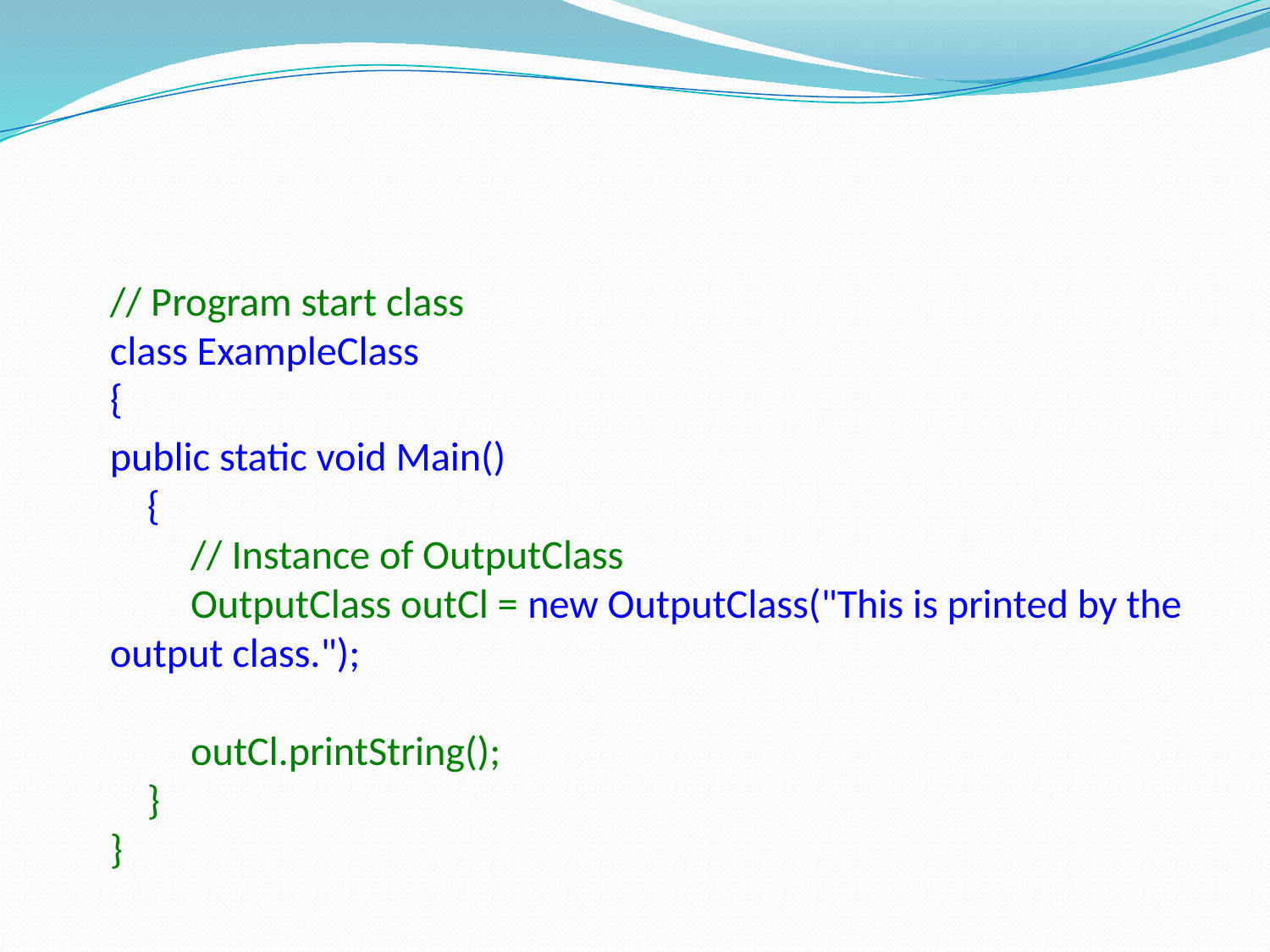

#
	// Program start class
class ExampleClass
{
	public static void Main()
    {
        // Instance of OutputClass
        OutputClass outCl = new OutputClass("This is printed by the output class.");
        outCl.printString(); 
    }
}